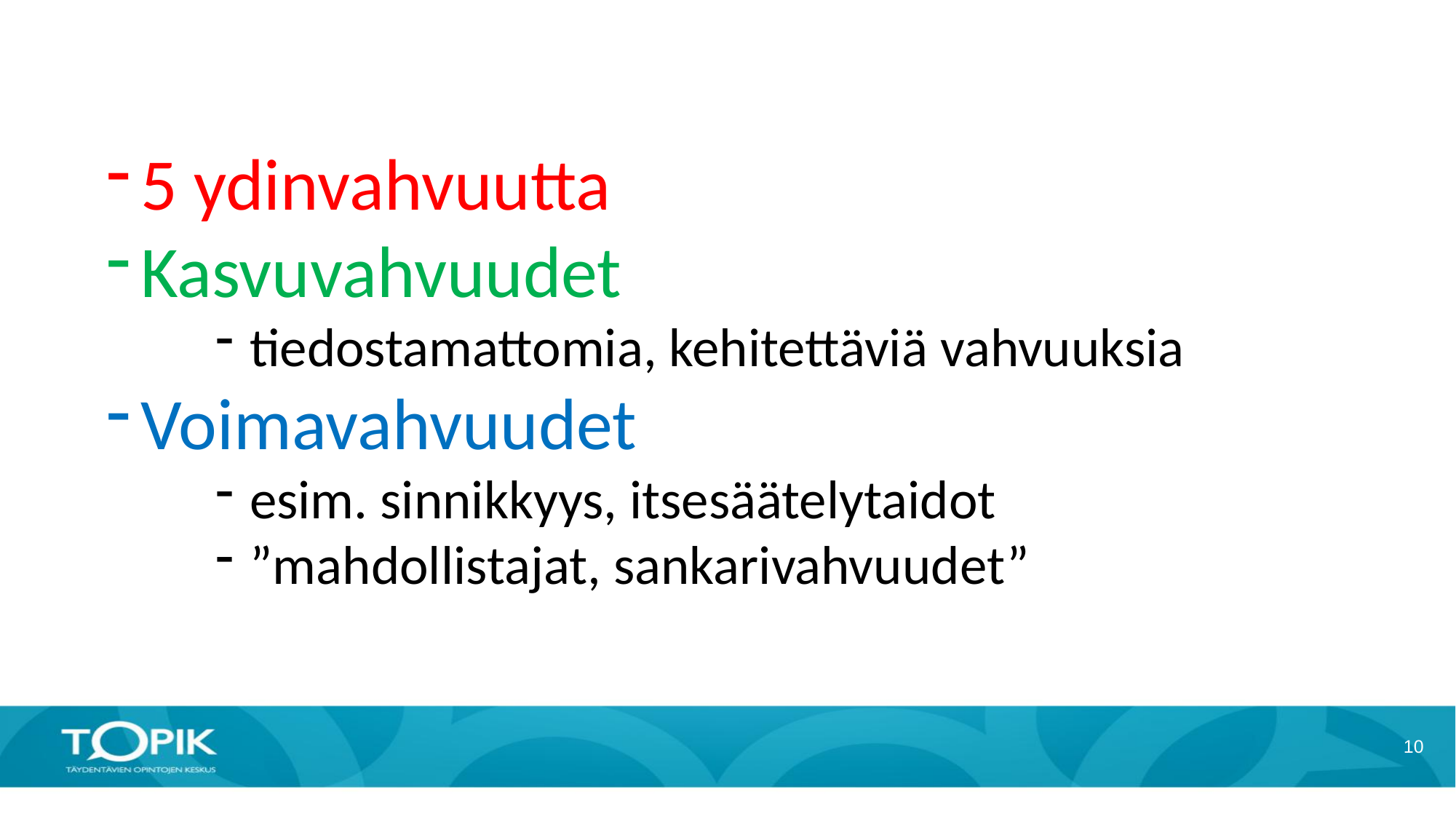

5 ydinvahvuutta
Kasvuvahvuudet
tiedostamattomia, kehitettäviä vahvuuksia
Voimavahvuudet
esim. sinnikkyys, itsesäätelytaidot
”mahdollistajat, sankarivahvuudet”

10